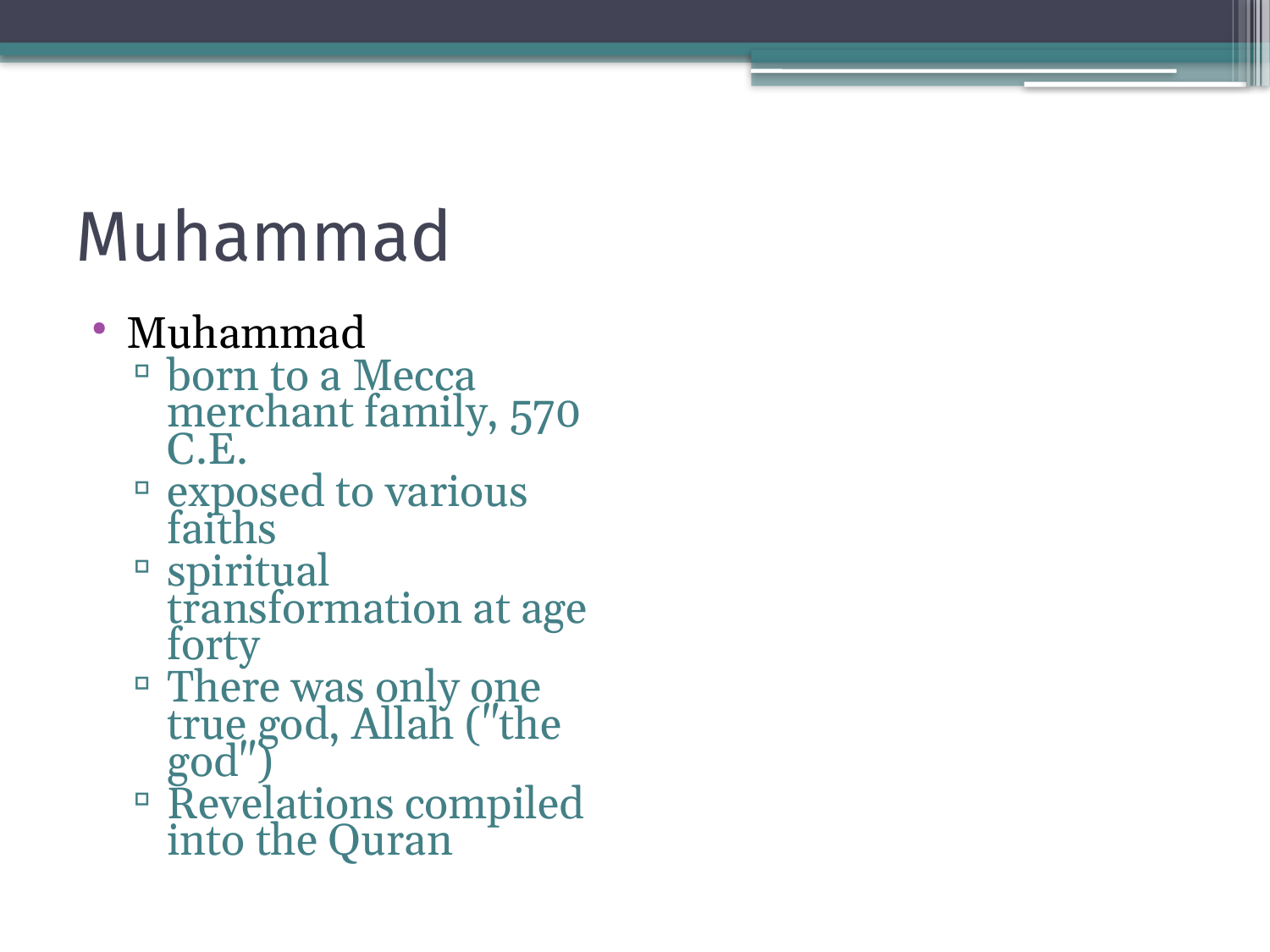

# Muhammad
Muhammad
born to a Mecca merchant family, 570 C.E.
exposed to various faiths
spiritual transformation at age forty
There was only one true god, Allah ("the god")
Revelations compiled into the Quran